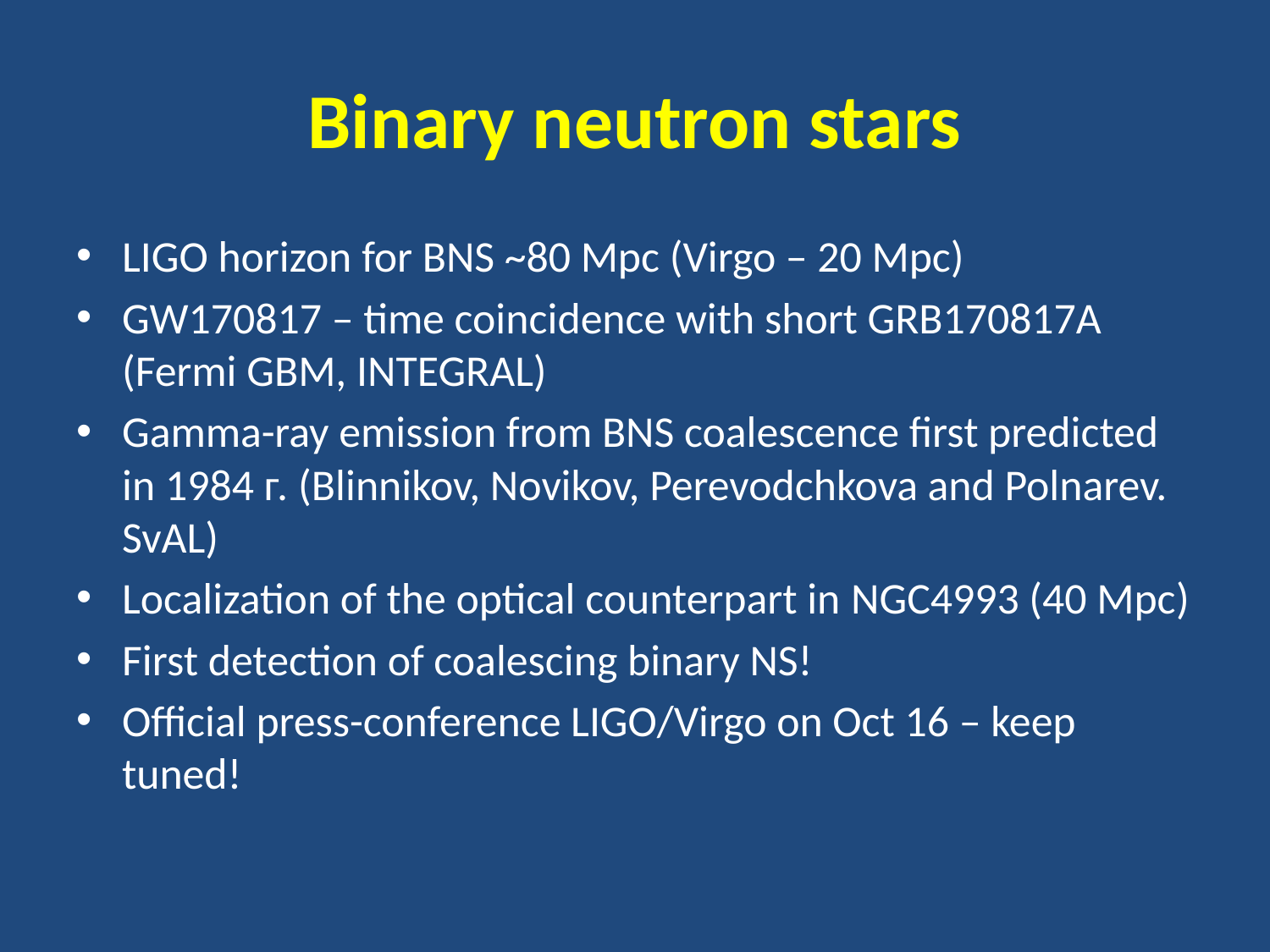

# Binary neutron stars
LIGO horizon for BNS ~80 Mpc (Virgo – 20 Mpc)
GW170817 – time coincidence with short GRB170817A (Fermi GBM, INTEGRAL)
Gamma-ray emission from BNS coalescence first predicted in 1984 г. (Blinnikov, Novikov, Perevodchkova and Polnarev. SvAL)
Localization of the optical counterpart in NGC4993 (40 Mpc)
First detection of coalescing binary NS!
Official press-conference LIGO/Virgo on Oct 16 – keep tuned!